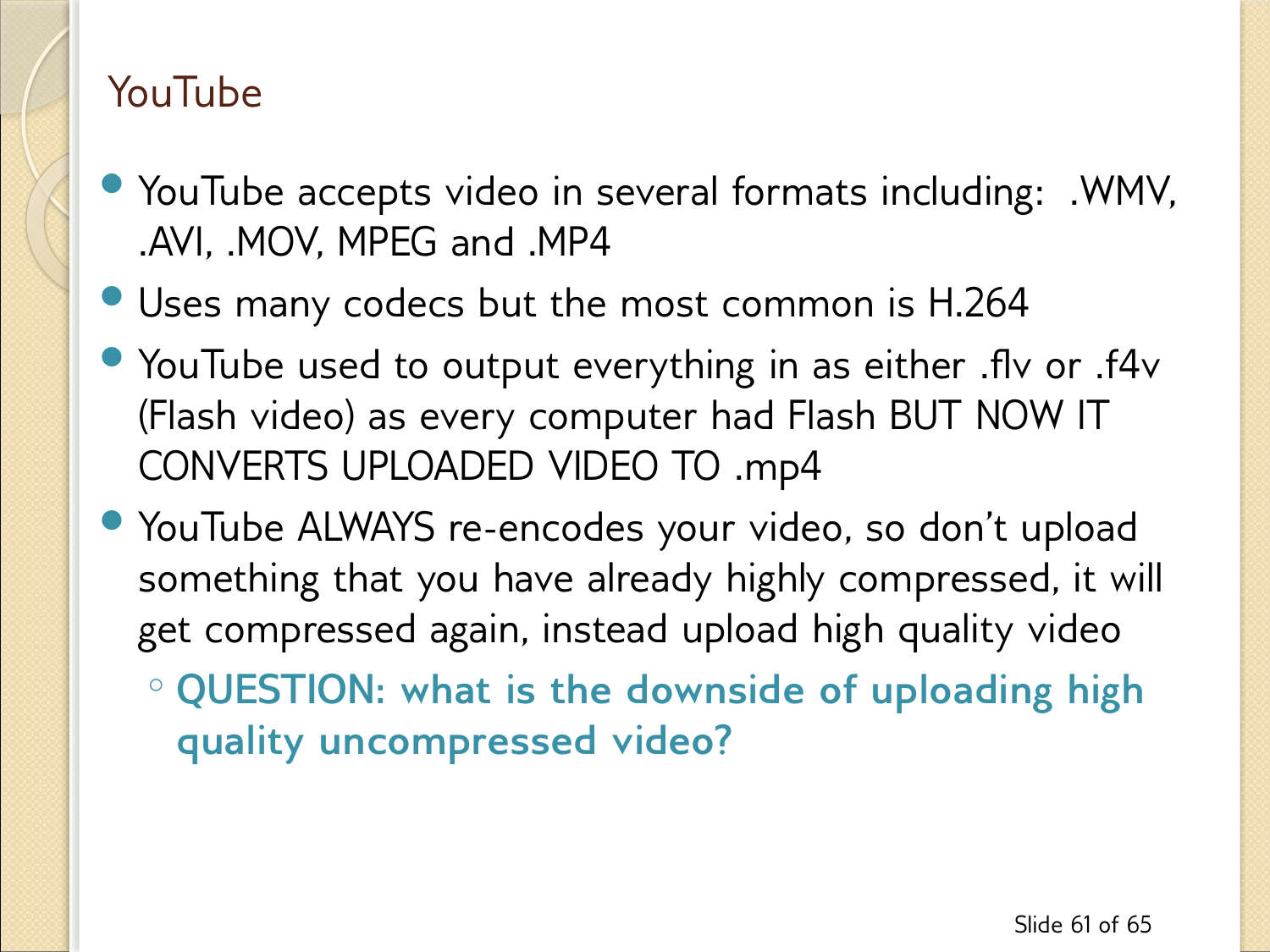

# YouTube
YouTube accepts video in several formats including:  .WMV, .AVI, .MOV, MPEG and .MP4
Uses many codecs but the most common is H.264
YouTube used to output everything in as either .flv or .f4v (Flash video) as every computer had Flash BUT NOW IT CONVERTS UPLOADED VIDEO TO .mp4
YouTube ALWAYS re-encodes your video, so don’t upload something that you have already highly compressed, it will get compressed again, instead upload high quality video
QUESTION: what is the downside of uploading high quality uncompressed video?